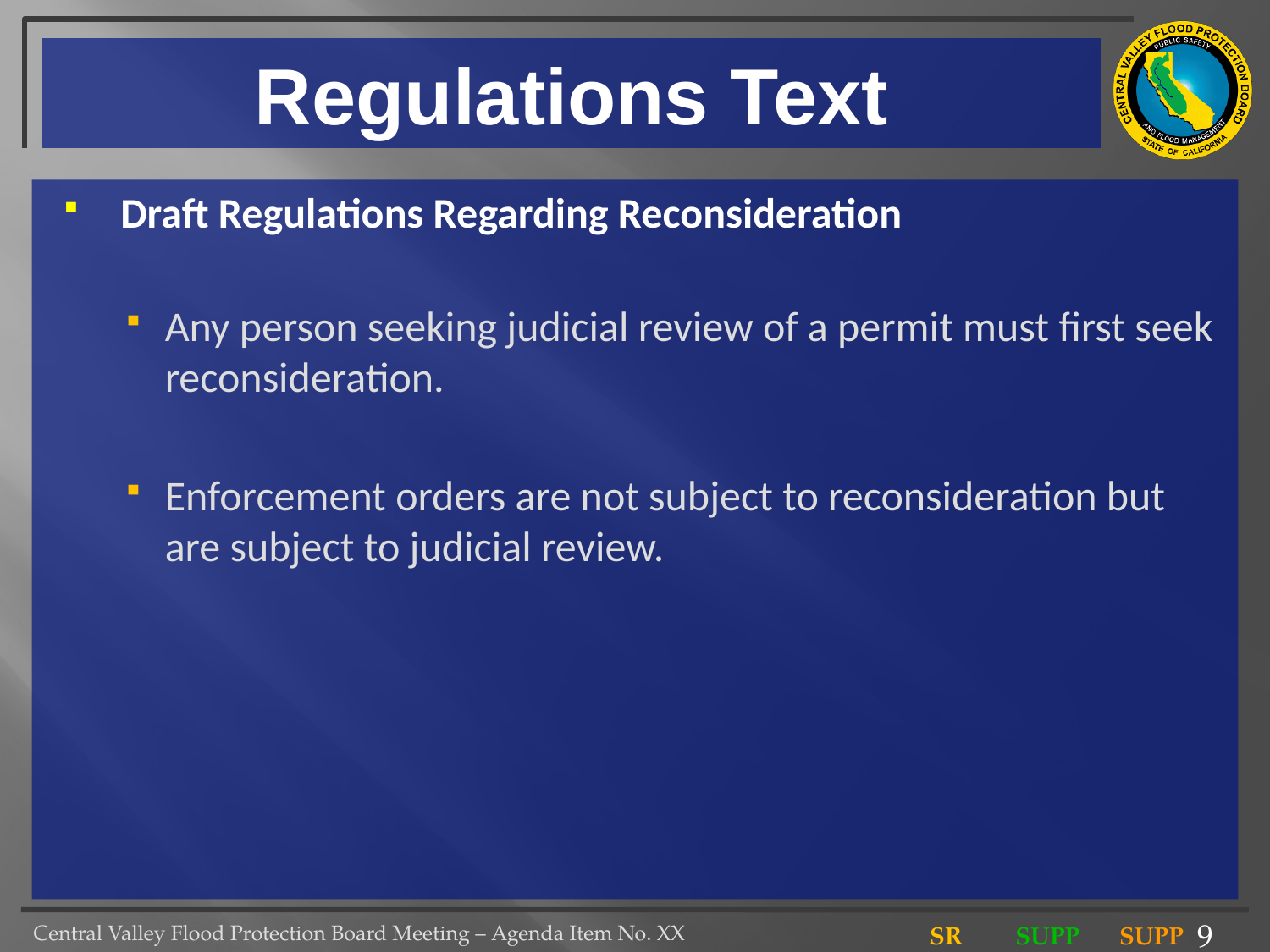

# Regulations Text
Draft Regulations Regarding Reconsideration

Any person seeking judicial review of a permit must first seek reconsideration.

Enforcement orders are not subject to reconsideration but are subject to judicial review.

9